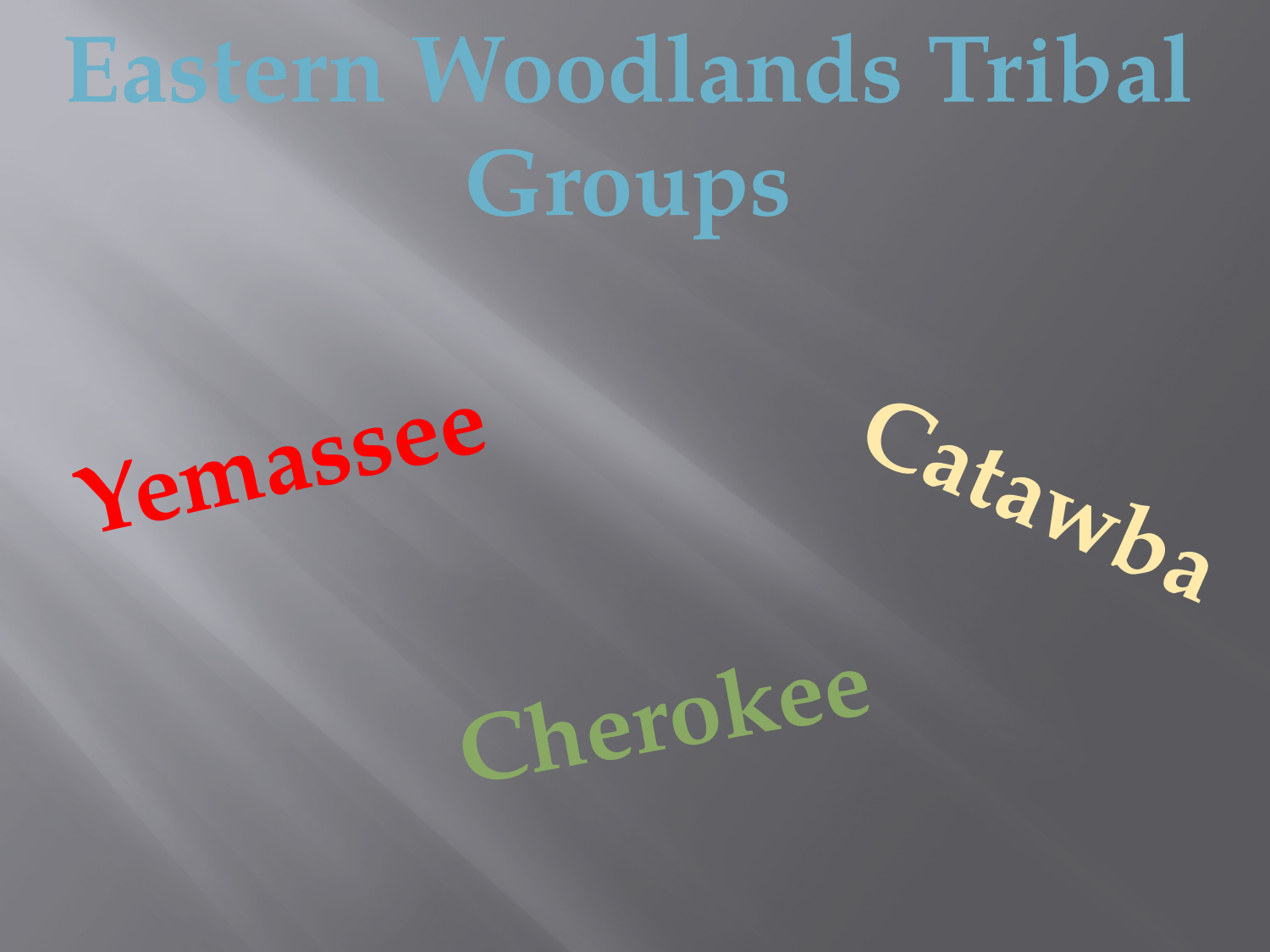

Eastern Woodlands Tribal Groups
Yemassee
Catawba
Cherokee